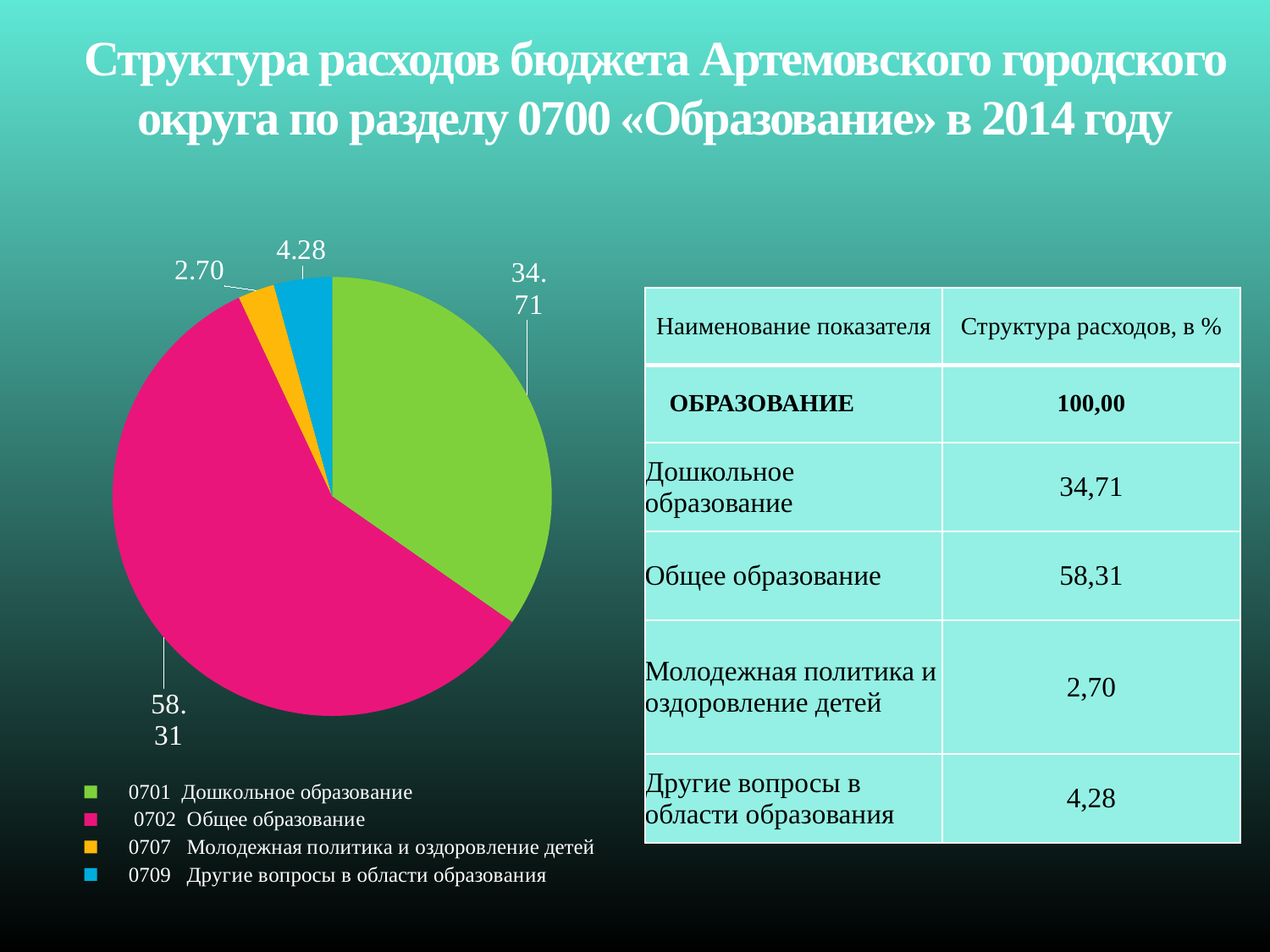

# Структура расходов бюджета Артемовского городского округа по разделу 0700 «Образование» в 2014 году

[unsupported chart]

| Наименование показателя | Структура расходов, в % |
| --- | --- |
| ОБРАЗОВАНИЕ | 100,00 |
| Дошкольное образование | 34,71 |
| Общее образование | 58,31 |
| Молодежная политика и оздоровление детей | 2,70 |
| Другие вопросы в области образования | 4,28 |